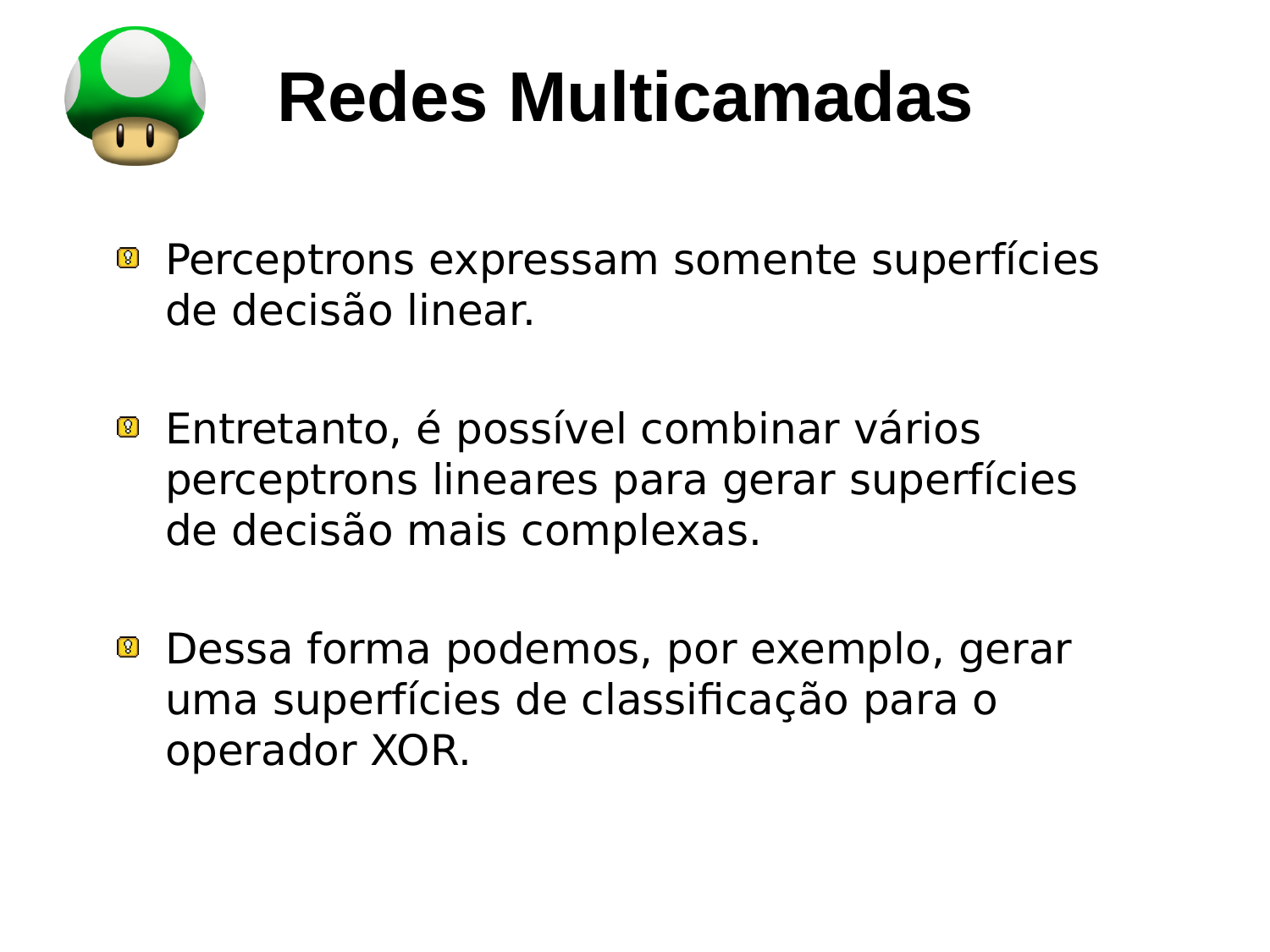

# Redes Multicamadas
Perceptrons expressam somente superfícies de decisão linear.

Entretanto, é possível combinar vários perceptrons lineares para gerar superfícies de decisão mais complexas.

Dessa forma podemos, por exemplo, gerar uma superfícies de classificação para o operador XOR.